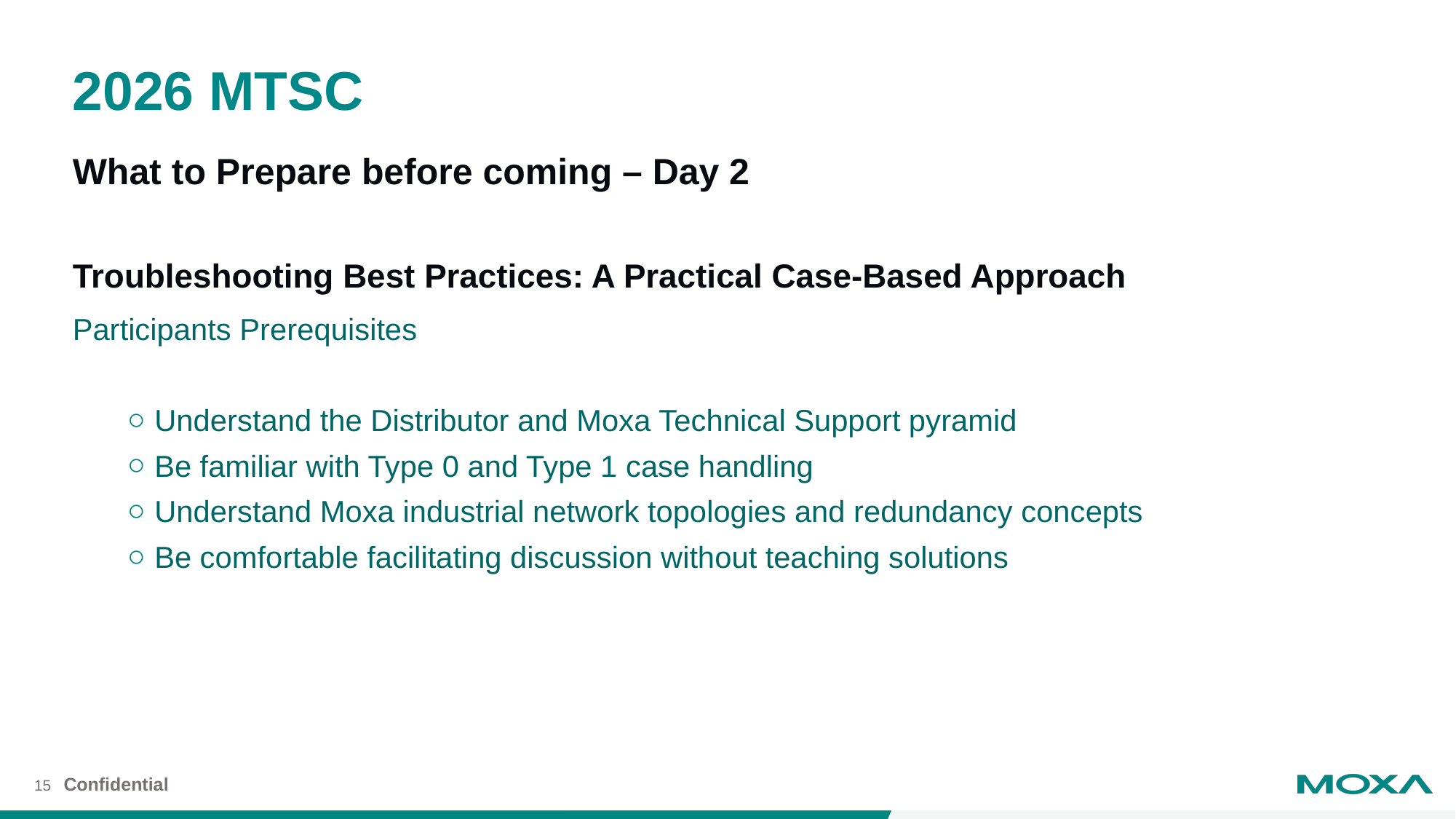

# 2026 MTSC
What to Prepare before coming – Day 2
​Troubleshooting Best Practices: A Practical Case-Based Approach​
Participants Prerequisites

Understand the Distributor and Moxa Technical Support pyramid
Be familiar with Type 0 and Type 1 case handling
Understand Moxa industrial network topologies and redundancy concepts
Be comfortable facilitating discussion without teaching solutions